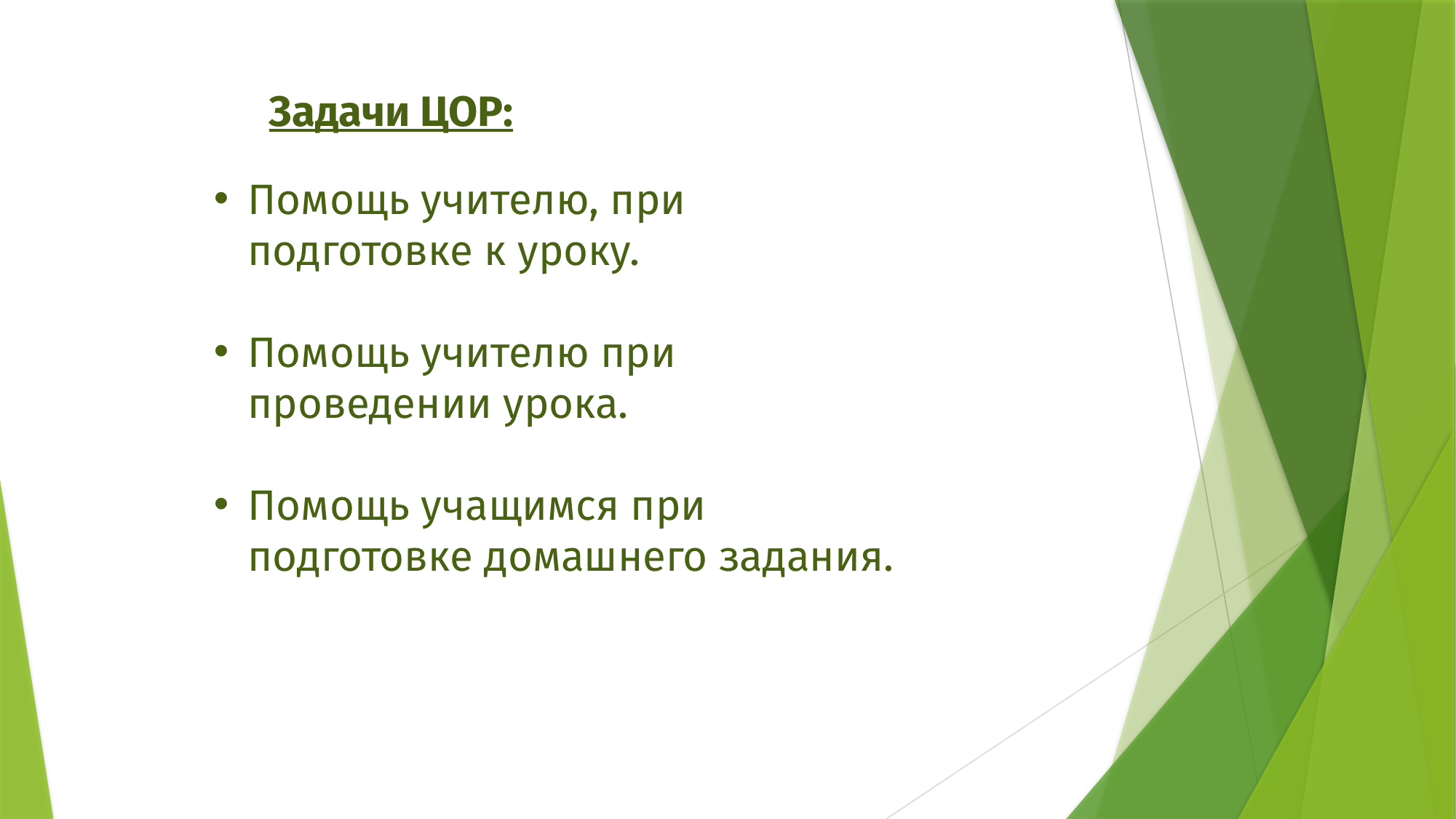

Задачи ЦОР:
Помощь учителю, при подготовке к уроку.

Помощь учителю при проведении урока.

Помощь учащимся при подготовке домашнего задания.